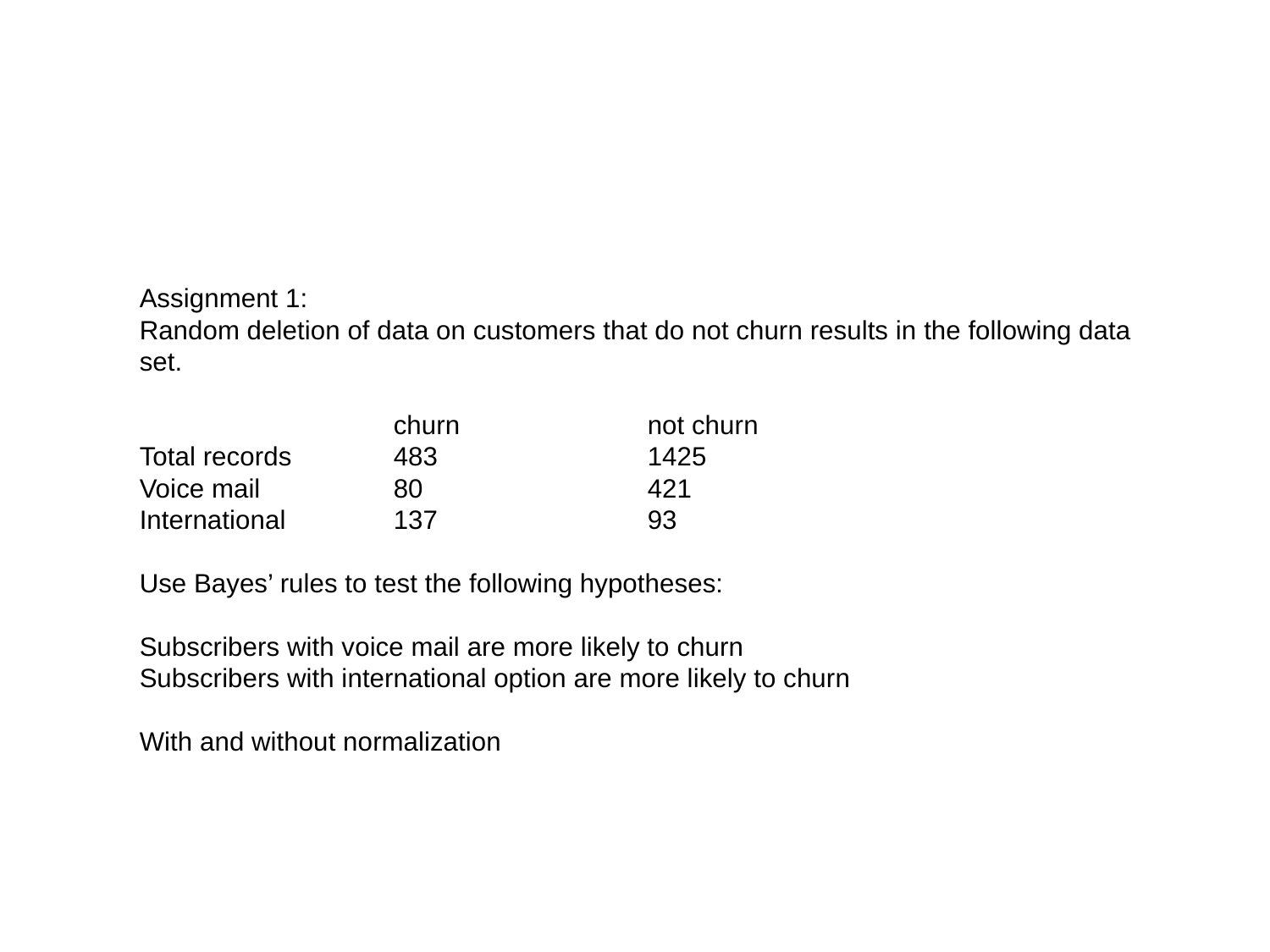

Assignment 1:
Random deletion of data on customers that do not churn results in the following data set.

		churn		not churn
Total records	483		1425
Voice mail		80		421
International	137		93

Use Bayes’ rules to test the following hypotheses:

Subscribers with voice mail are more likely to churn
Subscribers with international option are more likely to churn

With and without normalization